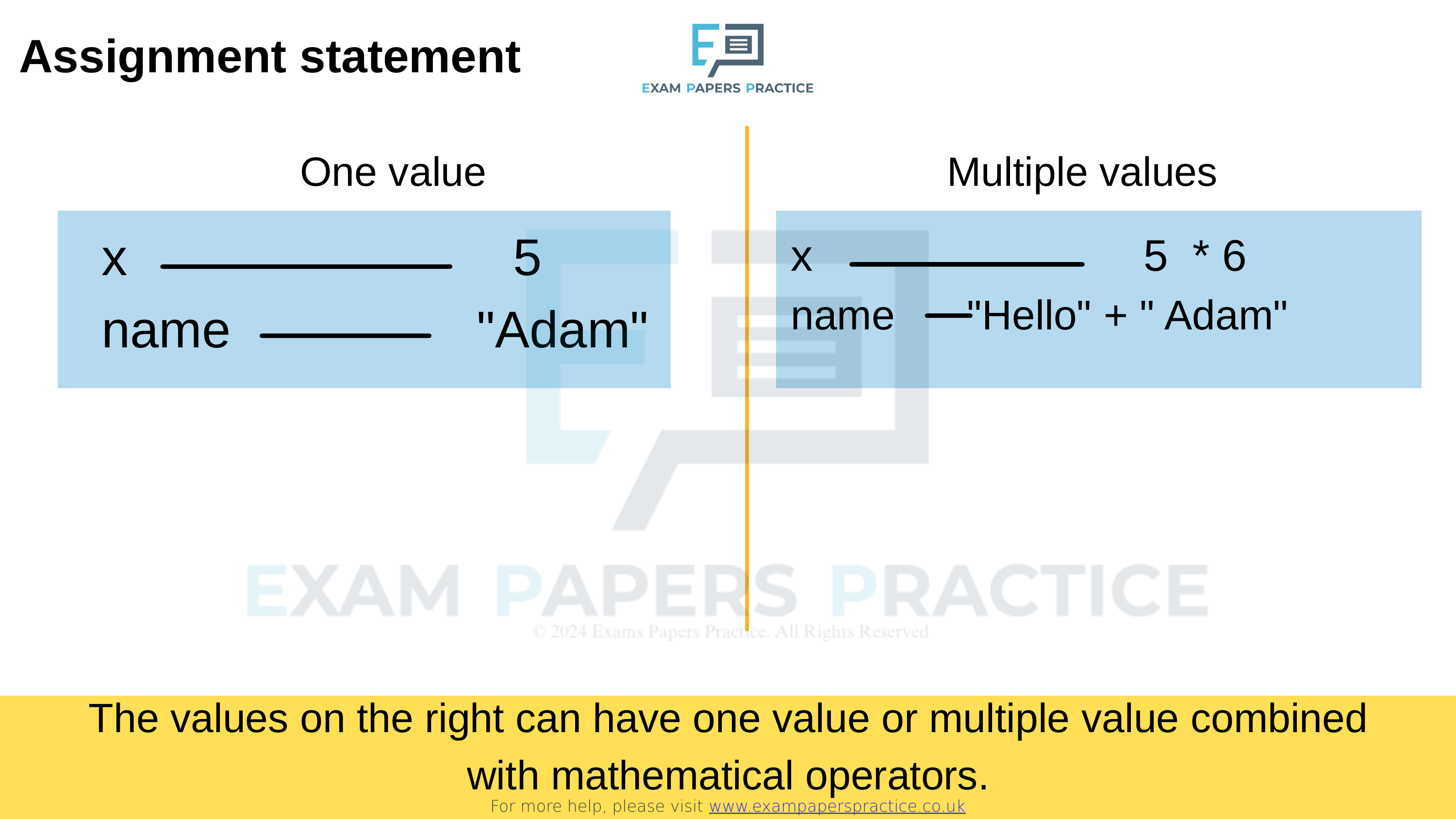

For more help, please visit www.exampaperspractice.co.uk
Assignment statement
One value
Multiple values

x                           5
name                 "Adam"
x                           5  * 6
name      "Hello" + " Adam"

The values on the right can have one value or multiple value combined with mathematical operators.